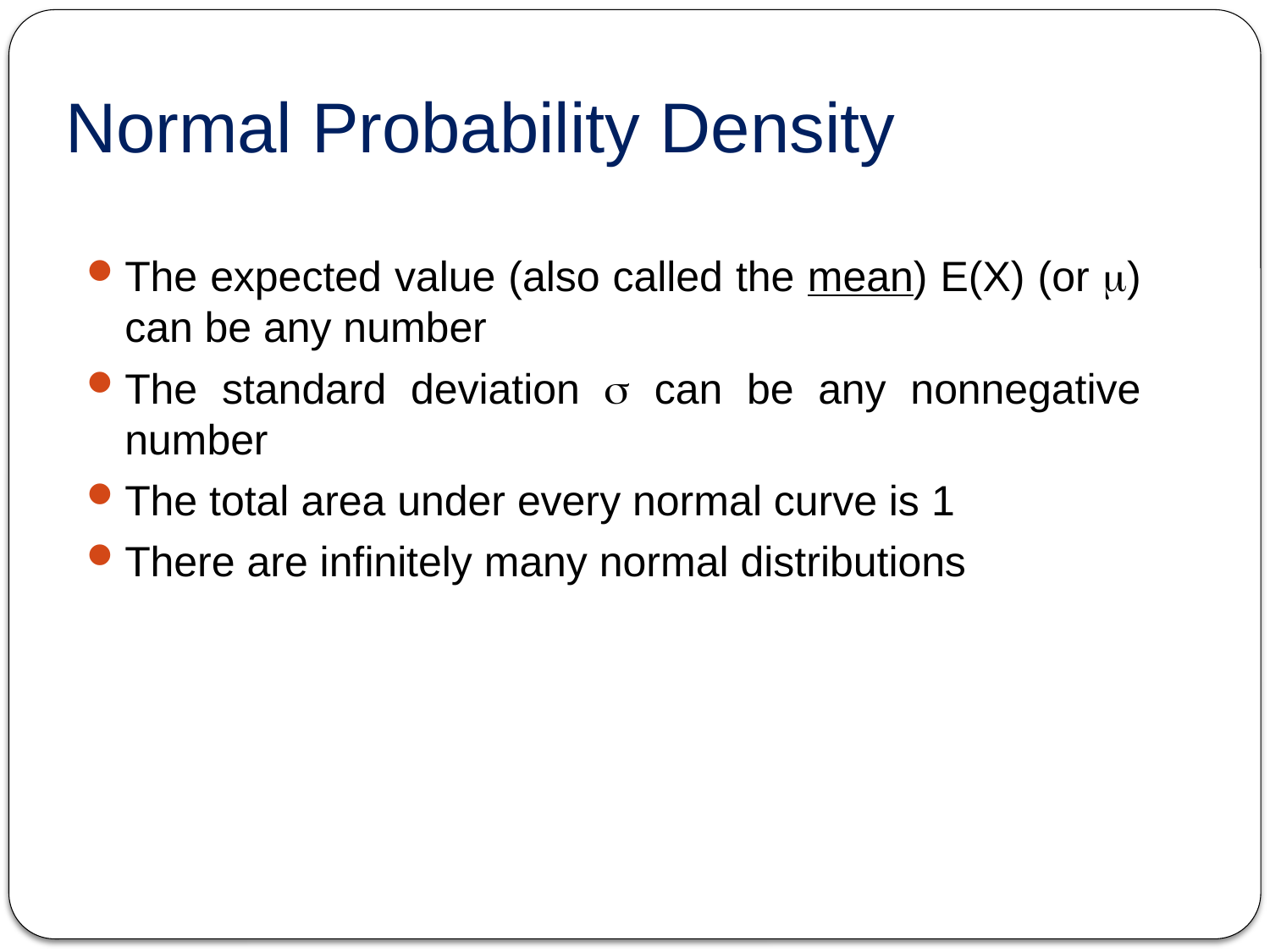

# Normal Probability Density
The expected value (also called the mean) E(X) (or μ) can be any number
The standard deviation σ can be any nonnegative number
The total area under every normal curve is 1
There are infinitely many normal distributions